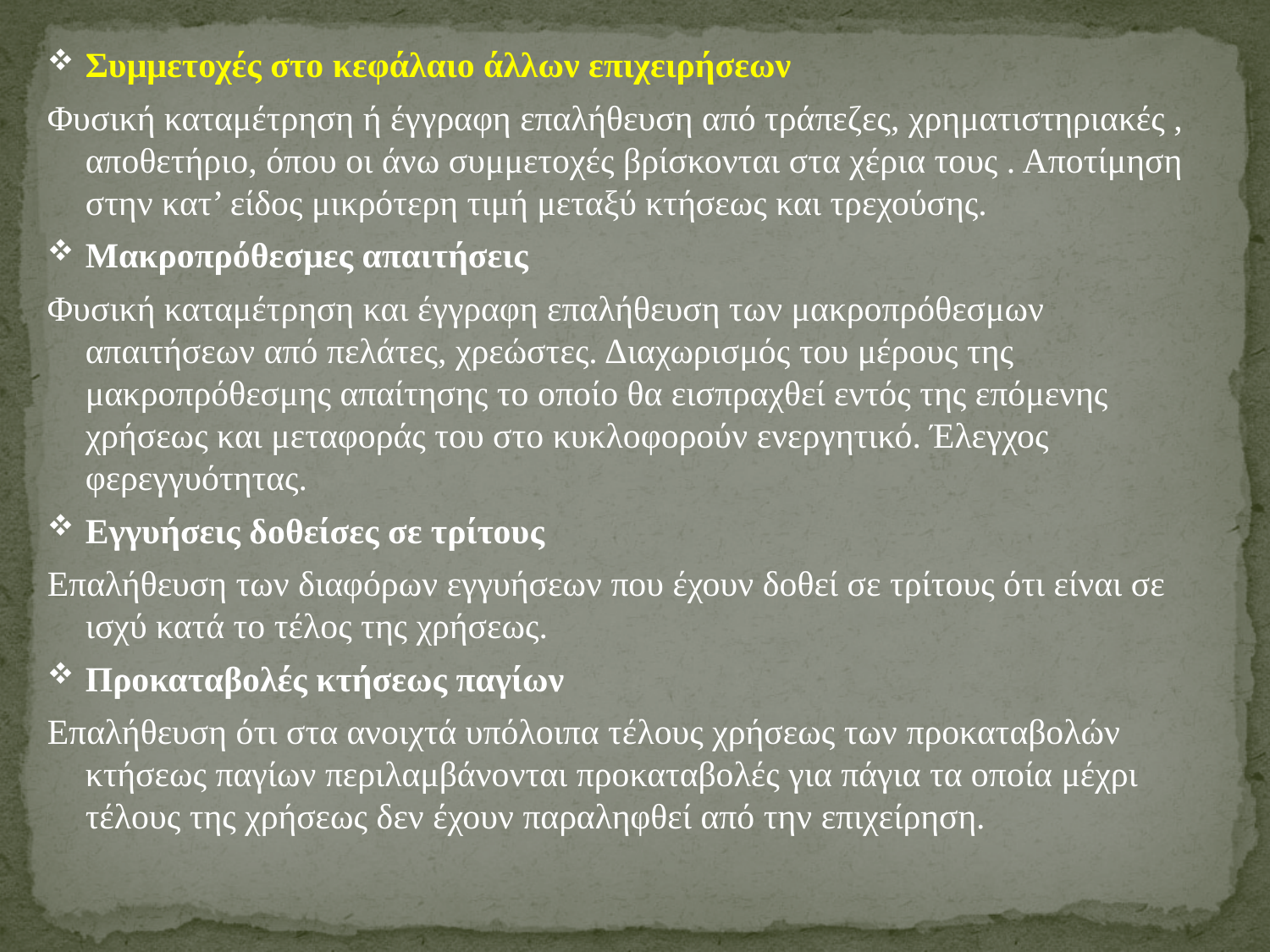

Συμμετοχές στο κεφάλαιο άλλων επιχειρήσεων
Φυσική καταμέτρηση ή έγγραφη επαλήθευση από τράπεζες, χρηματιστηριακές , αποθετήριο, όπου οι άνω συμμετοχές βρίσκονται στα χέρια τους . Αποτίμηση στην κατ’ είδος μικρότερη τιμή μεταξύ κτήσεως και τρεχούσης.
Μακροπρόθεσμες απαιτήσεις
Φυσική καταμέτρηση και έγγραφη επαλήθευση των μακροπρόθεσμων απαιτήσεων από πελάτες, χρεώστες. Διαχωρισμός του μέρους της μακροπρόθεσμης απαίτησης το οποίο θα εισπραχθεί εντός της επόμενης χρήσεως και μεταφοράς του στο κυκλοφορούν ενεργητικό. Έλεγχος φερεγγυότητας.
Εγγυήσεις δοθείσες σε τρίτους
Επαλήθευση των διαφόρων εγγυήσεων που έχουν δοθεί σε τρίτους ότι είναι σε ισχύ κατά το τέλος της χρήσεως.
Προκαταβολές κτήσεως παγίων
Επαλήθευση ότι στα ανοιχτά υπόλοιπα τέλους χρήσεως των προκαταβολών κτήσεως παγίων περιλαμβάνονται προκαταβολές για πάγια τα οποία μέχρι τέλους της χρήσεως δεν έχουν παραληφθεί από την επιχείρηση.